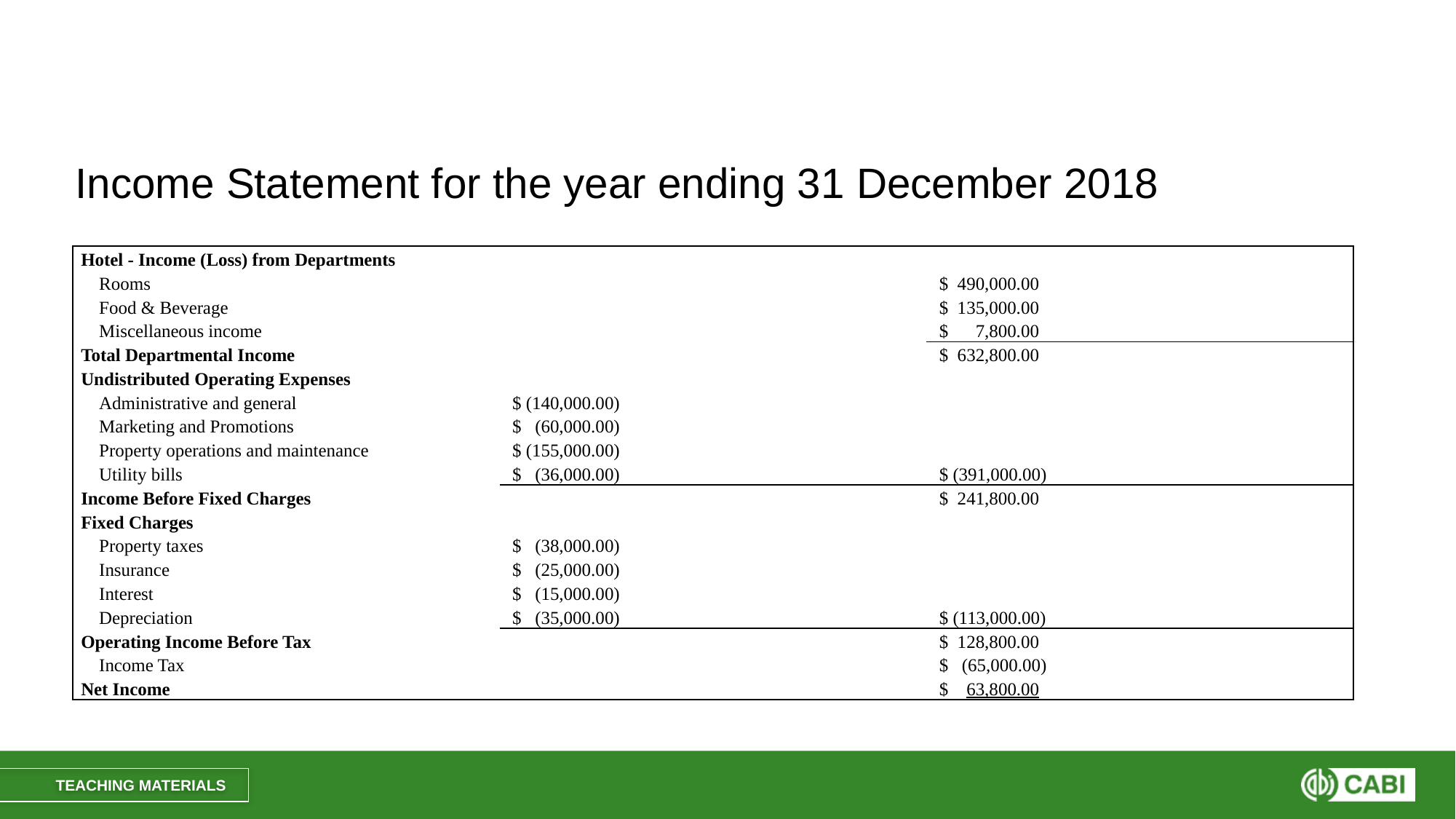

#
Income Statement for the year ending 31 December 2018
|  |  |  |
| --- | --- | --- |
| Hotel - Income (Loss) from Departments |  |  |
| Rooms |  | $ 490,000.00 |
| Food & Beverage |  | $ 135,000.00 |
| Miscellaneous income |  | $ 7,800.00 |
| Total Departmental Income |  | $ 632,800.00 |
| Undistributed Operating Expenses |  |  |
| Administrative and general | $ (140,000.00) |  |
| Marketing and Promotions | $ (60,000.00) |  |
| Property operations and maintenance | $ (155,000.00) |  |
| Utility bills | $ (36,000.00) | $ (391,000.00) |
| Income Before Fixed Charges |  | $ 241,800.00 |
| Fixed Charges |  |  |
| Property taxes | $ (38,000.00) |  |
| Insurance | $ (25,000.00) |  |
| Interest | $ (15,000.00) |  |
| Depreciation | $ (35,000.00) | $ (113,000.00) |
| Operating Income Before Tax |  | $ 128,800.00 |
| Income Tax |  | $ (65,000.00) |
| Net Income |  | $ 63,800.00 |